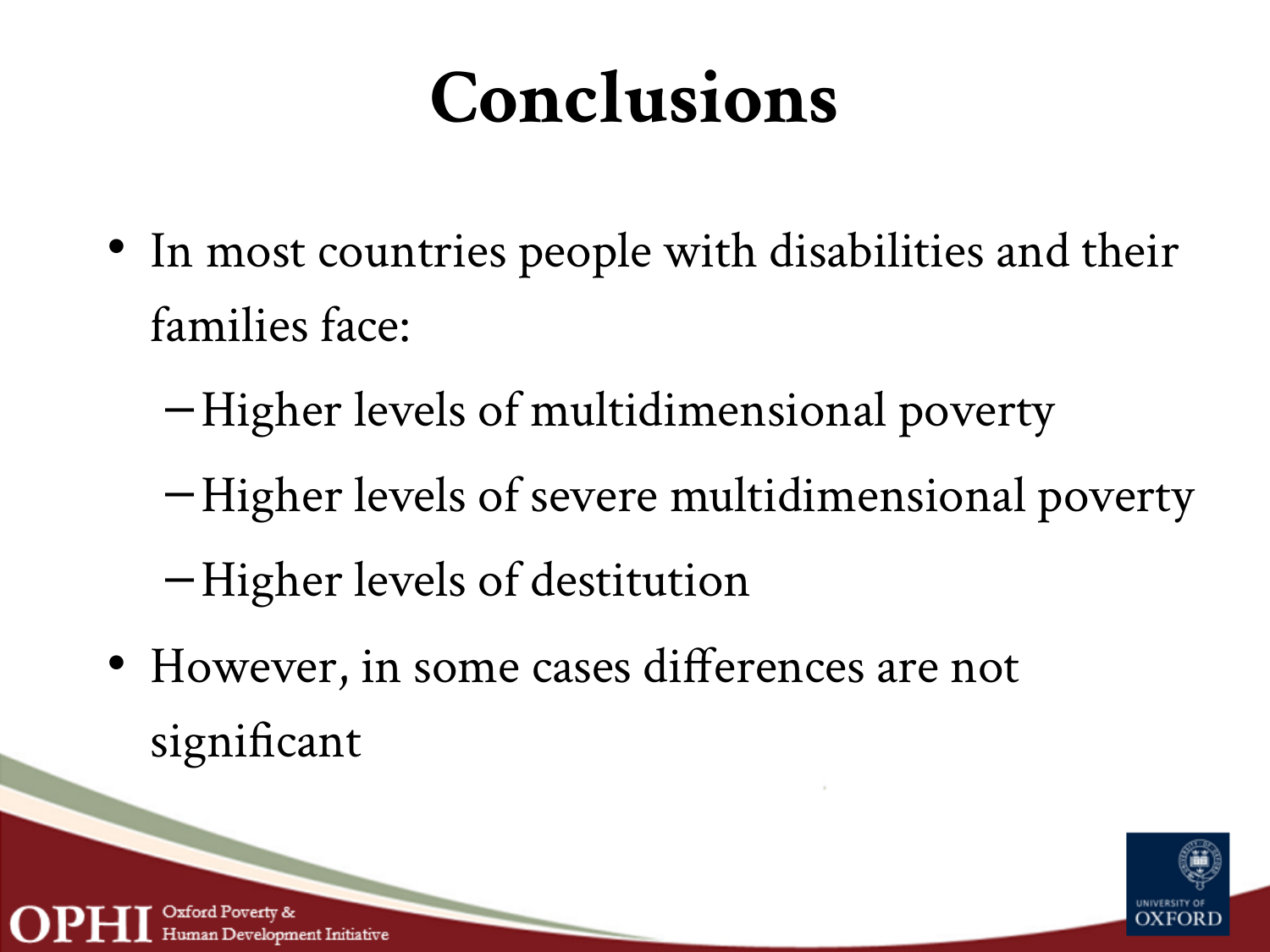

# Conclusions
In most countries people with disabilities and their families face:
Higher levels of multidimensional poverty
Higher levels of severe multidimensional poverty
Higher levels of destitution
However, in some cases differences are not significant